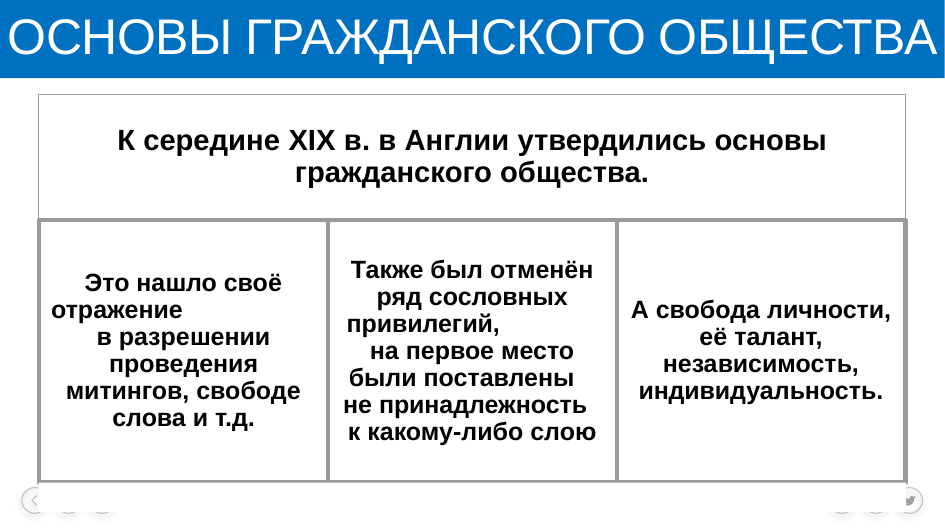

# ОСНОВЫ ГРАЖДАНСКОГО ОБЩЕСТВА
К середине XIX в. в Англии утвердились основы гражданского общества.
Это нашло своё отражение                    в разрешении проведения митингов, свободе слова и т.д.
Также был отменён ряд сословных привилегий,               на первое место были поставлены    не принадлежность   к какому-либо слою
А свобода личности, её талант, независимость, индивидуальность.